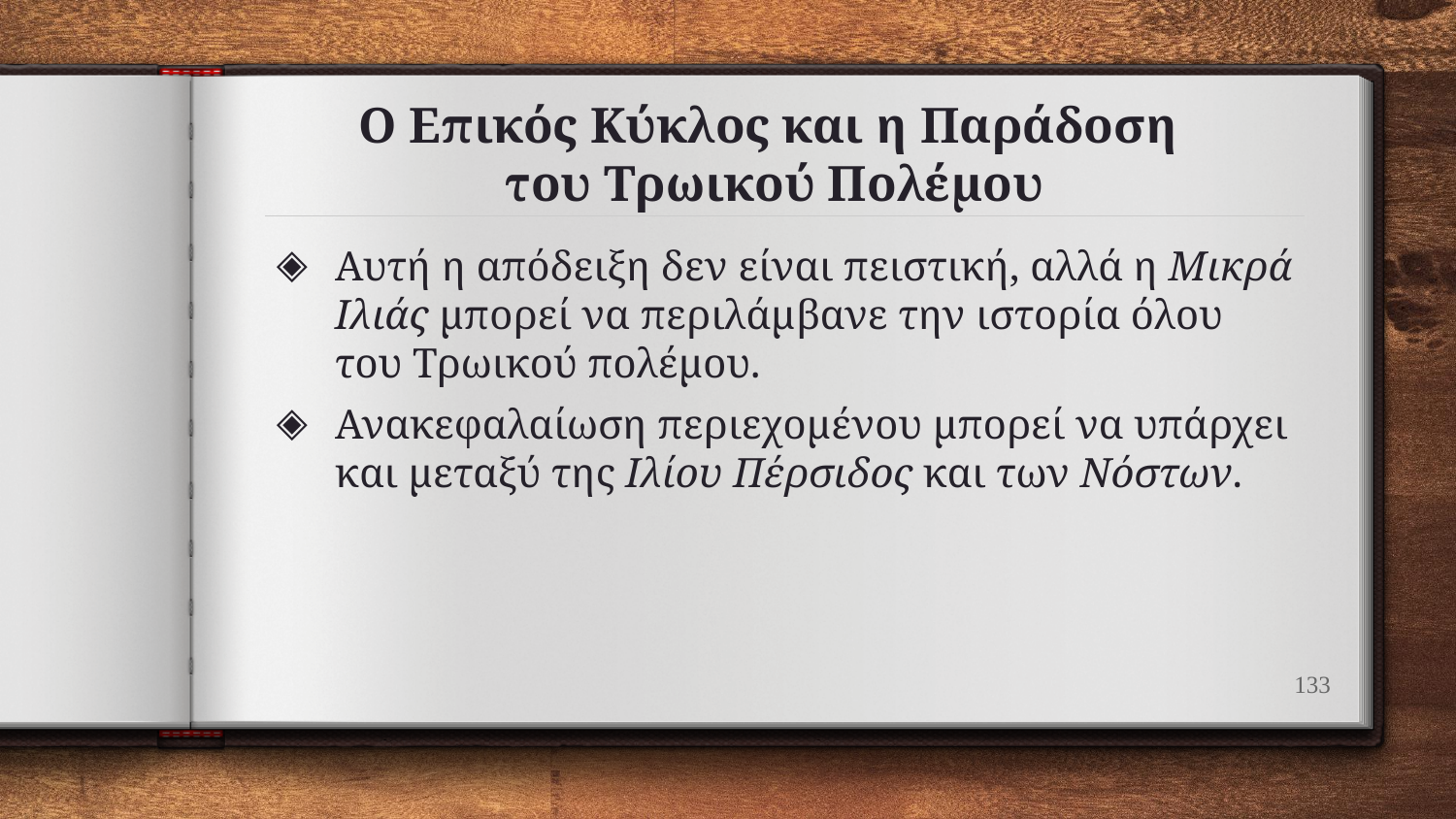

# Ο Επικός Κύκλος και η Παράδοση του Τρωικού Πολέμου
Αυτή η απόδειξη δεν είναι πειστική, αλλά η Μικρά Ιλιάς μπορεί να περιλάμβανε την ιστορία όλου του Τρωικού πολέμου.
Ανακεφαλαίωση περιεχομένου μπορεί να υπάρχει και μεταξύ της Ιλίου Πέρσιδος και των Νόστων.

133